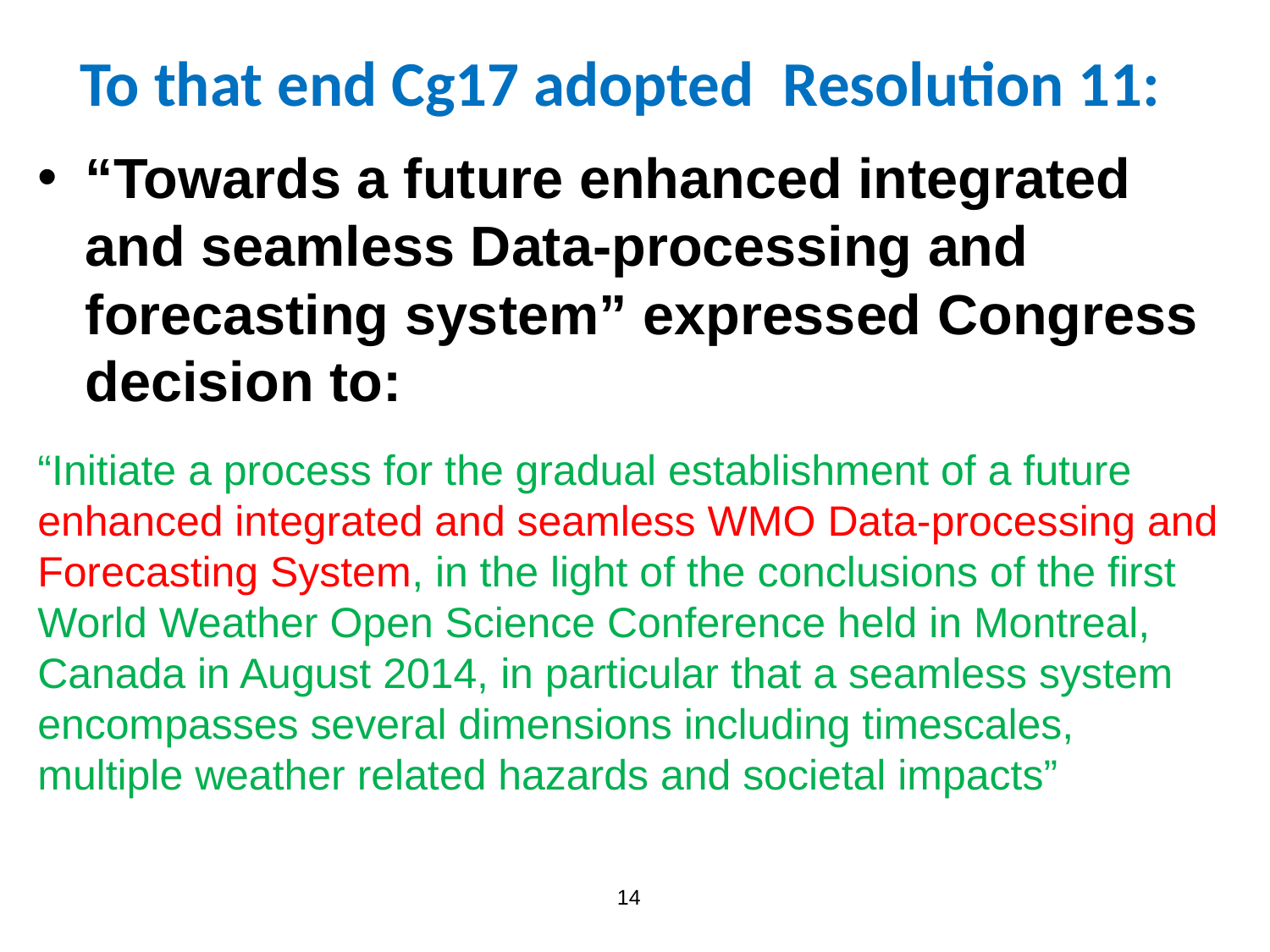

To that end Cg17 adopted  Resolution 11:
“Towards a future enhanced integrated and seamless Data-processing and forecasting system” expressed Congress decision to:
“Initiate a process for the gradual establishment of a future enhanced integrated and seamless WMO Data-processing and Forecasting System, in the light of the conclusions of the first World Weather Open Science Conference held in Montreal, Canada in August 2014, in particular that a seamless system encompasses several dimensions including timescales, multiple weather related hazards and societal impacts”

14